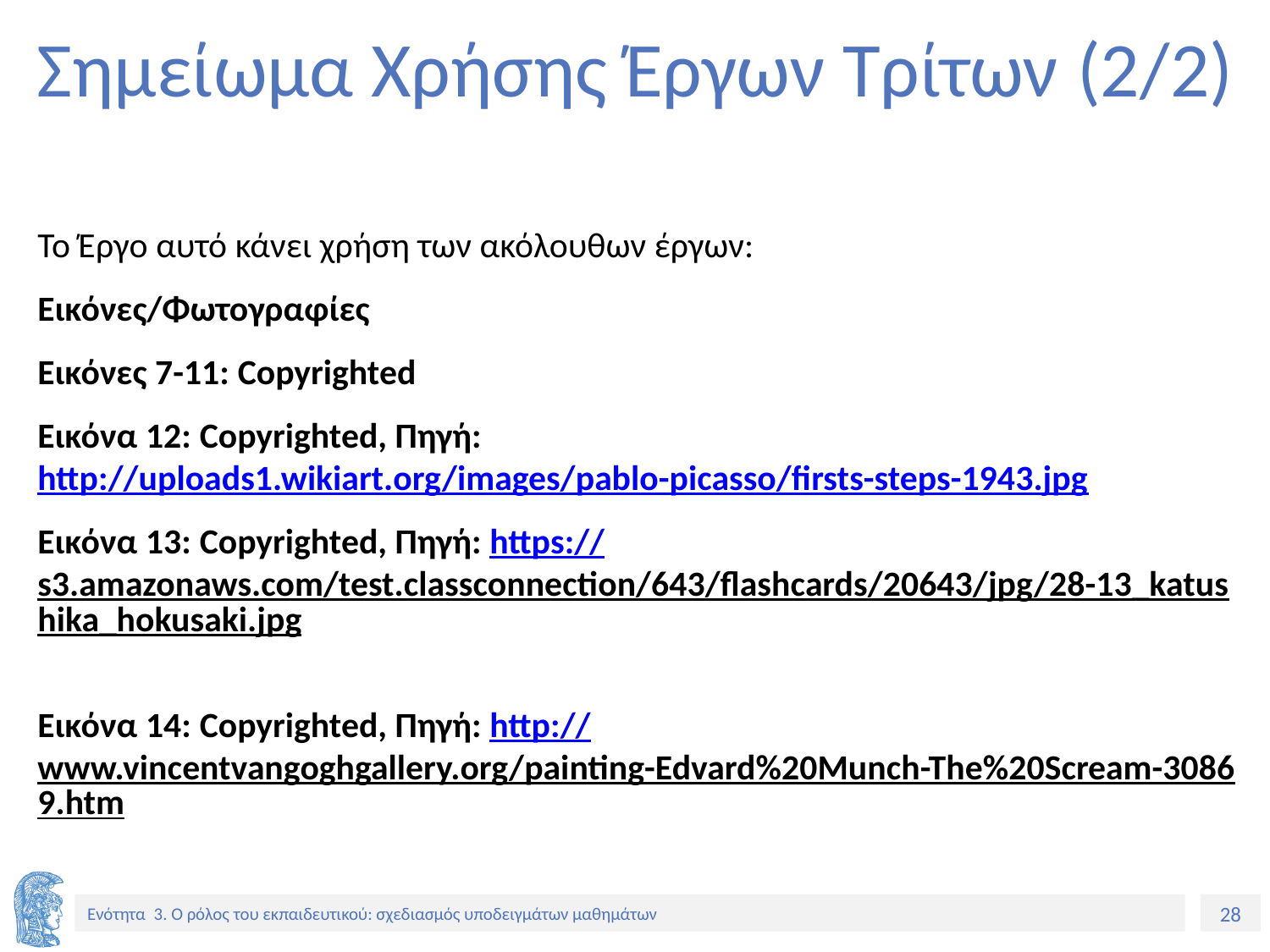

# Σημείωμα Χρήσης Έργων Τρίτων (2/2)
Το Έργο αυτό κάνει χρήση των ακόλουθων έργων:
Εικόνες/Φωτογραφίες
Εικόνες 7-11: Copyrighted
Εικόνα 12: Copyrighted, Πηγή: http://uploads1.wikiart.org/images/pablo-picasso/firsts-steps-1943.jpg
Εικόνα 13: Copyrighted, Πηγή: https://s3.amazonaws.com/test.classconnection/643/flashcards/20643/jpg/28-13_katushika_hokusaki.jpg
Εικόνα 14: Copyrighted, Πηγή: http://www.vincentvangoghgallery.org/painting-Edvard%20Munch-The%20Scream-30869.htm